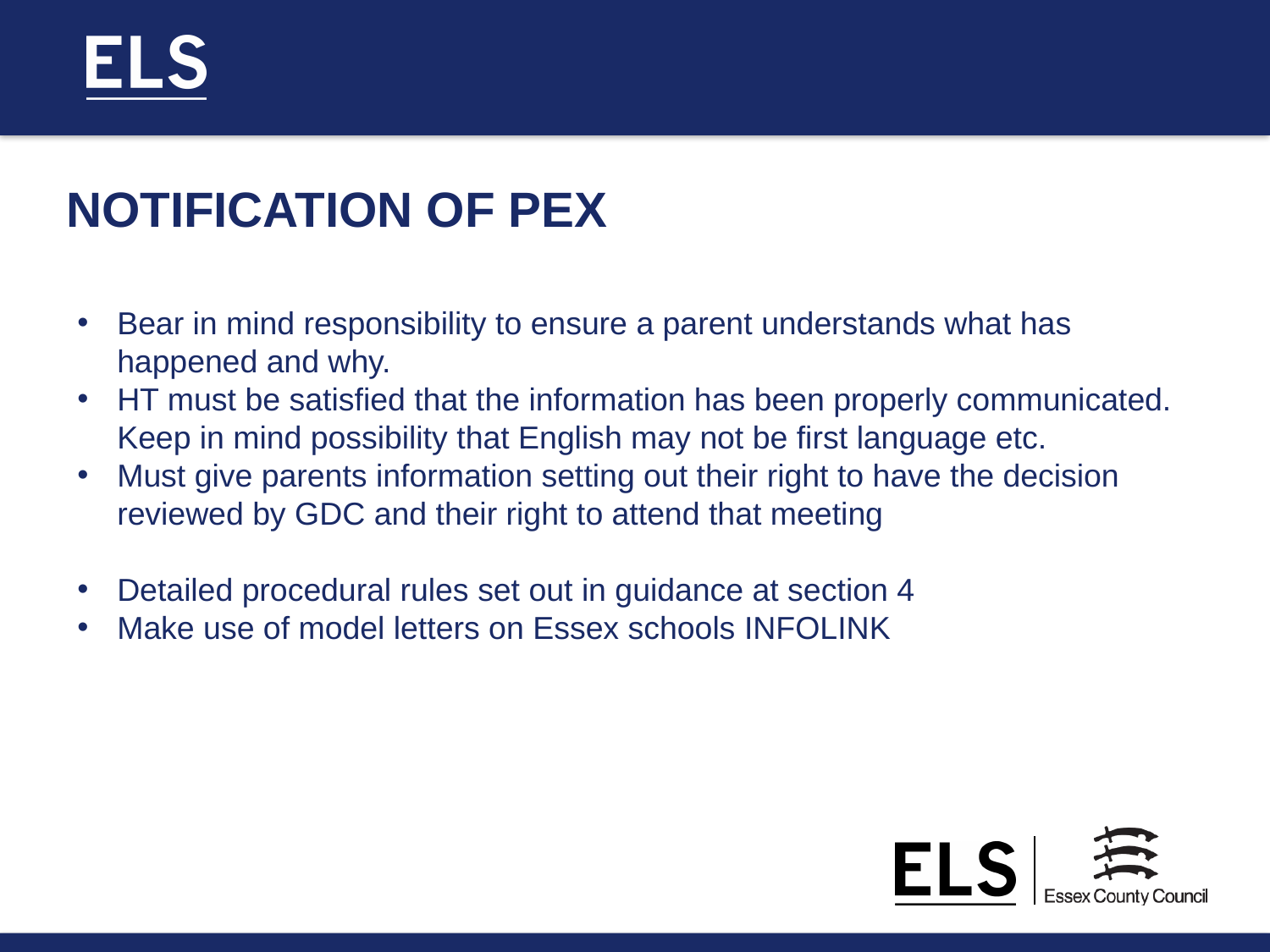

NOTIFICATION OF PEX
Bear in mind responsibility to ensure a parent understands what has happened and why.
HT must be satisfied that the information has been properly communicated. Keep in mind possibility that English may not be first language etc.
Must give parents information setting out their right to have the decision reviewed by GDC and their right to attend that meeting

Detailed procedural rules set out in guidance at section 4
Make use of model letters on Essex schools INFOLINK